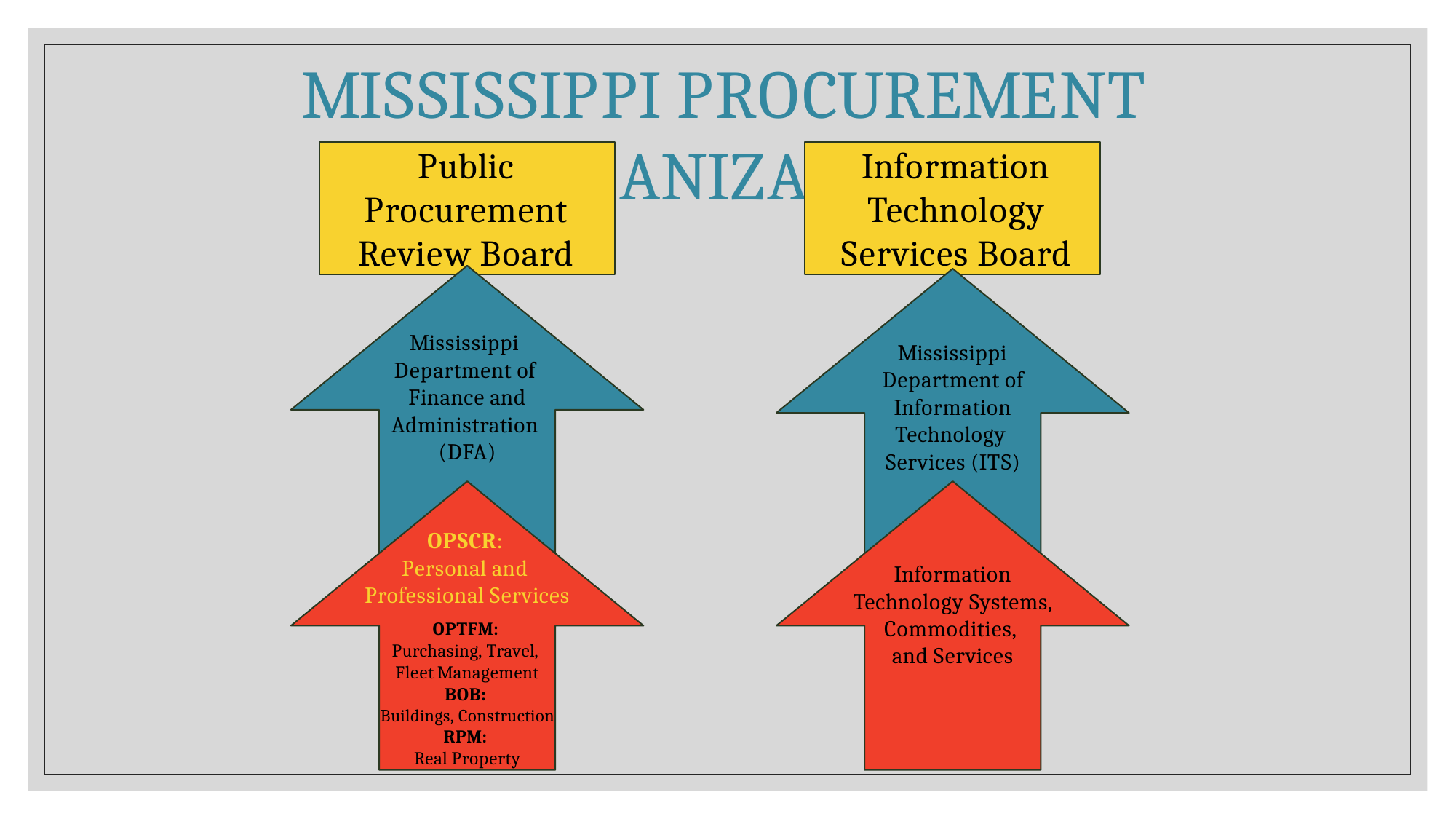

Mississippi Procurement Organization
Public Procurement Review Board

Information Technology Services Board

Mississippi
Department of
Finance and Administration
(DFA)

Mississippi
Department of Information Technology
Services (ITS)

OPSCR:
Personal and
Professional Services

OPTFM:
Purchasing, Travel,
Fleet Management
BOB:
Buildings, Construction
RPM:
Real Property

Information Technology Systems, Commodities,
and Services